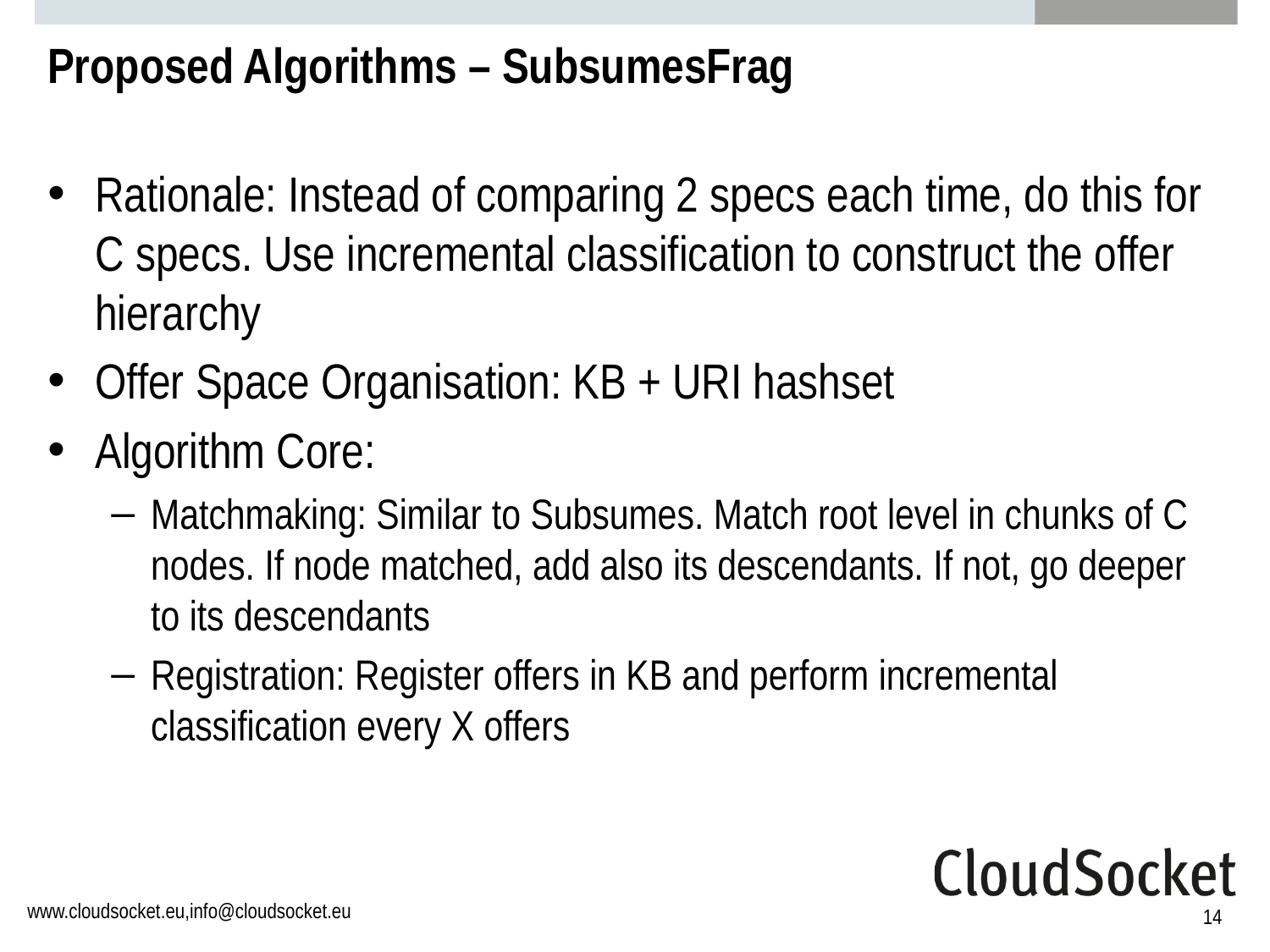

# Proposed Algorithms – SubsumesFrag
Rationale: Instead of comparing 2 specs each time, do this for C specs. Use incremental classification to construct the offer hierarchy
Offer Space Organisation: KB + URI hashset
Algorithm Core:
Matchmaking: Similar to Subsumes. Match root level in chunks of C nodes. If node matched, add also its descendants. If not, go deeper to its descendants
Registration: Register offers in KB and perform incremental classification every X offers
14